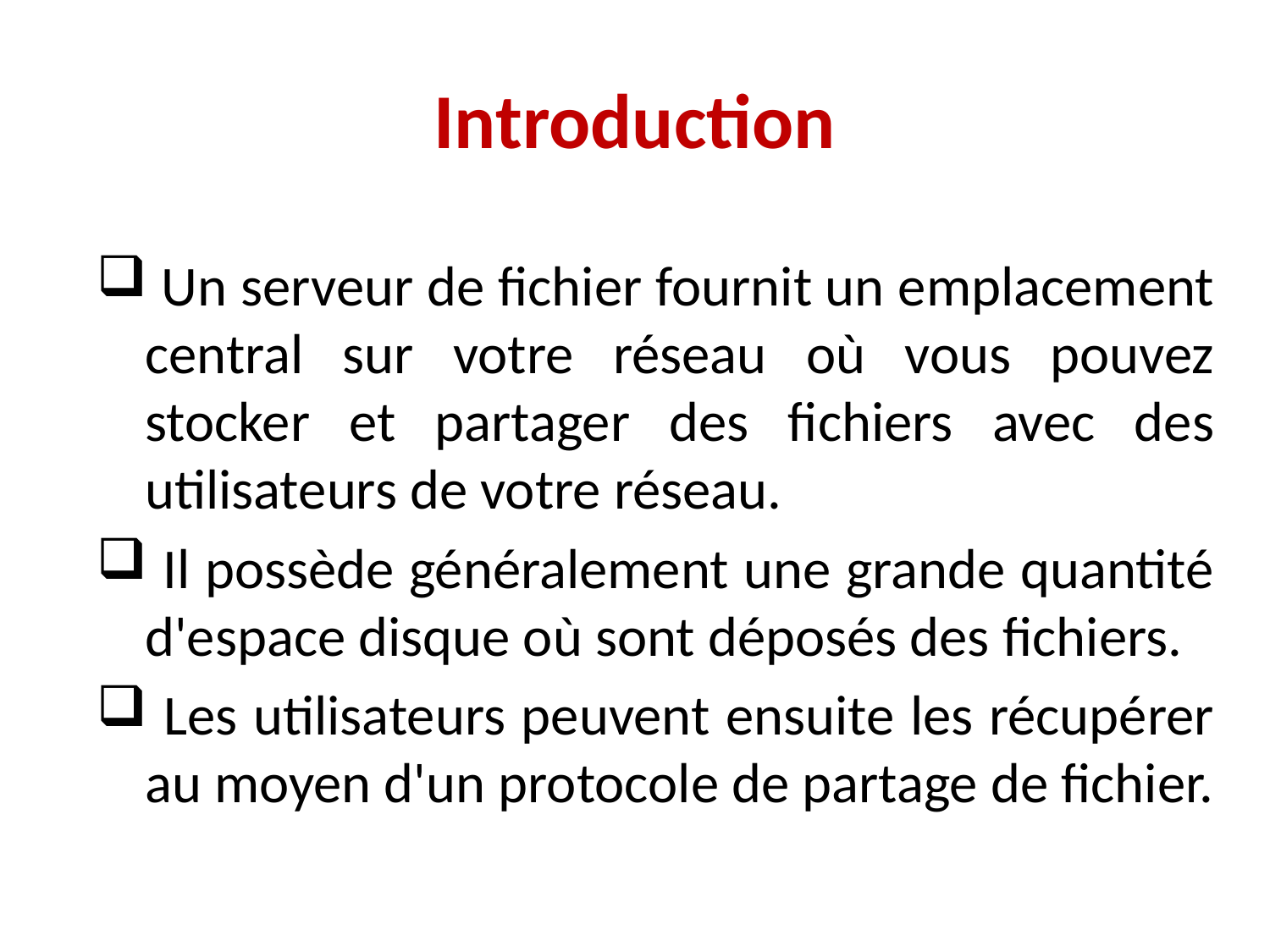

# Introduction

 Un serveur de fichier fournit un emplacement central sur votre réseau où vous pouvez stocker et partager des fichiers avec des utilisateurs de votre réseau.
 Il possède généralement une grande quantité d'espace disque où sont déposés des fichiers.
 Les utilisateurs peuvent ensuite les récupérer au moyen d'un protocole de partage de fichier.